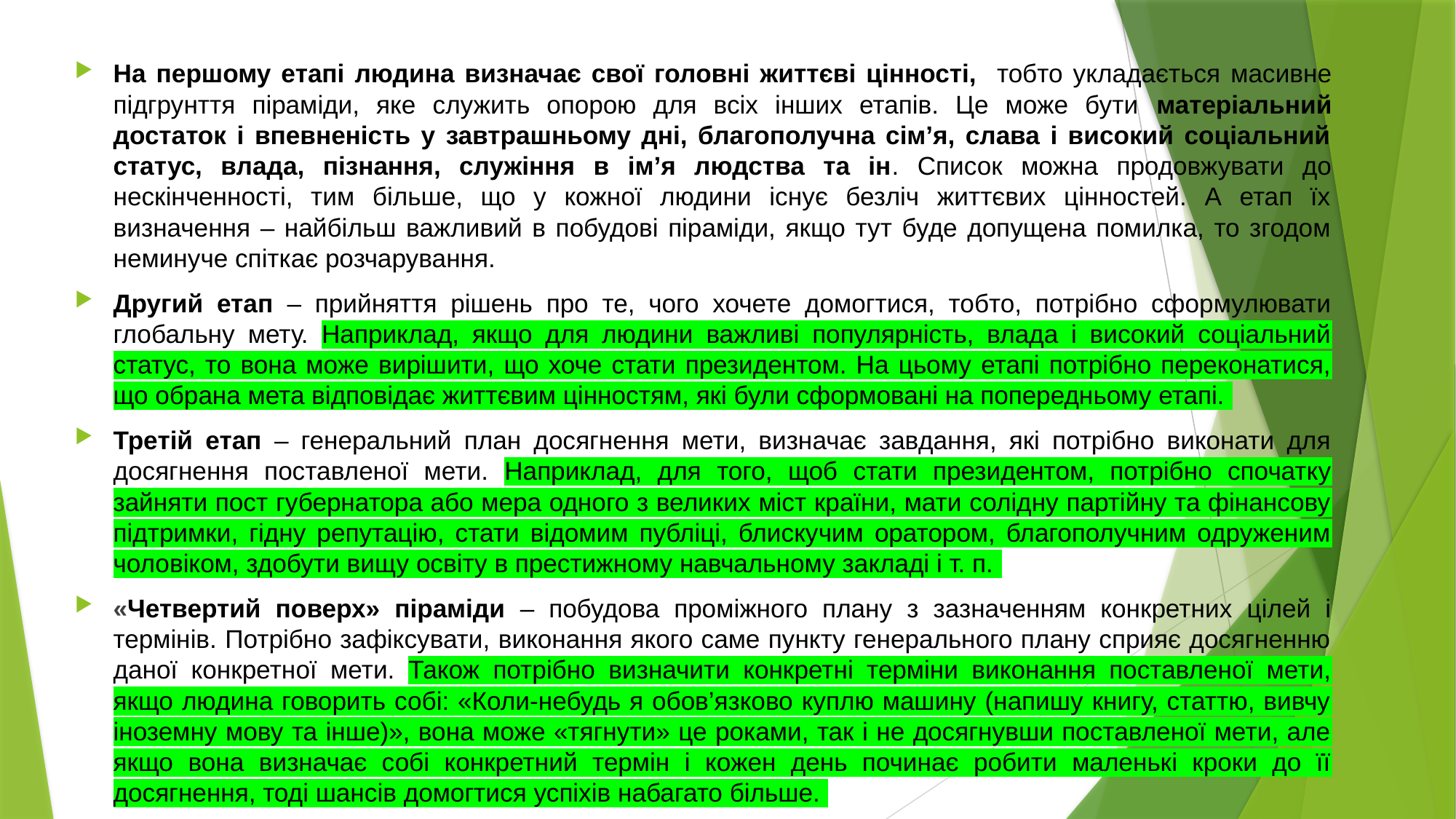

На першому етапі людина визначає свої головні життєві цінності,  тобто укладається масивне підгрунття піраміди, яке служить опорою для всіх інших етапів. Це може бути матеріальний достаток і впевненість у завтрашньому дні, благополучна сім’я, слава і високий соціальний статус, влада, пізнання, служіння в ім’я людства та ін. Список можна продовжувати до нескінченності, тим більше, що у кожної людини існує безліч життєвих цінностей. А етап їх визначення – найбільш важливий в побудові піраміди, якщо тут буде допущена помилка, то згодом неминуче спіткає розчарування.
Другий етап – прийняття рішень про те, чого хочете домогтися, тобто, потрібно сформулювати глобальну мету. Наприклад, якщо для людини важливі популярність, влада і високий соціальний статус, то вона може вирішити, що хоче стати президентом. На цьому етапі потрібно переконатися, що обрана мета відповідає життєвим цінностям, які були сформовані на попередньому етапі.
Третій етап – генеральний план досягнення мети, визначає завдання, які потрібно виконати для досягнення поставленої мети. Наприклад, для того, щоб стати президентом, потрібно спочатку зайняти пост губернатора або мера одного з великих міст країни, мати солідну партійну та фінансову підтримки, гідну репутацію, стати відомим публіці, блискучим оратором, благополучним одруженим чоловіком, здобути вищу освіту в престижному навчальному закладі і т. п.
«Четвертий поверх» піраміди – побудова проміжного плану з зазначенням конкретних цілей і термінів. Потрібно зафіксувати, виконання якого саме пункту генерального плану сприяє досягненню даної конкретної мети. Також потрібно визначити конкретні терміни виконання поставленої мети, якщо людина говорить собі: «Коли-небудь я обов’язково куплю машину (напишу книгу, статтю, вивчу іноземну мову та інше)», вона може «тягнути» це роками, так і не досягнувши поставленої мети, але якщо вона визначає собі конкретний термін і кожен день починає робити маленькі кроки до її досягнення, тоді шансів домогтися успіхів набагато більше.